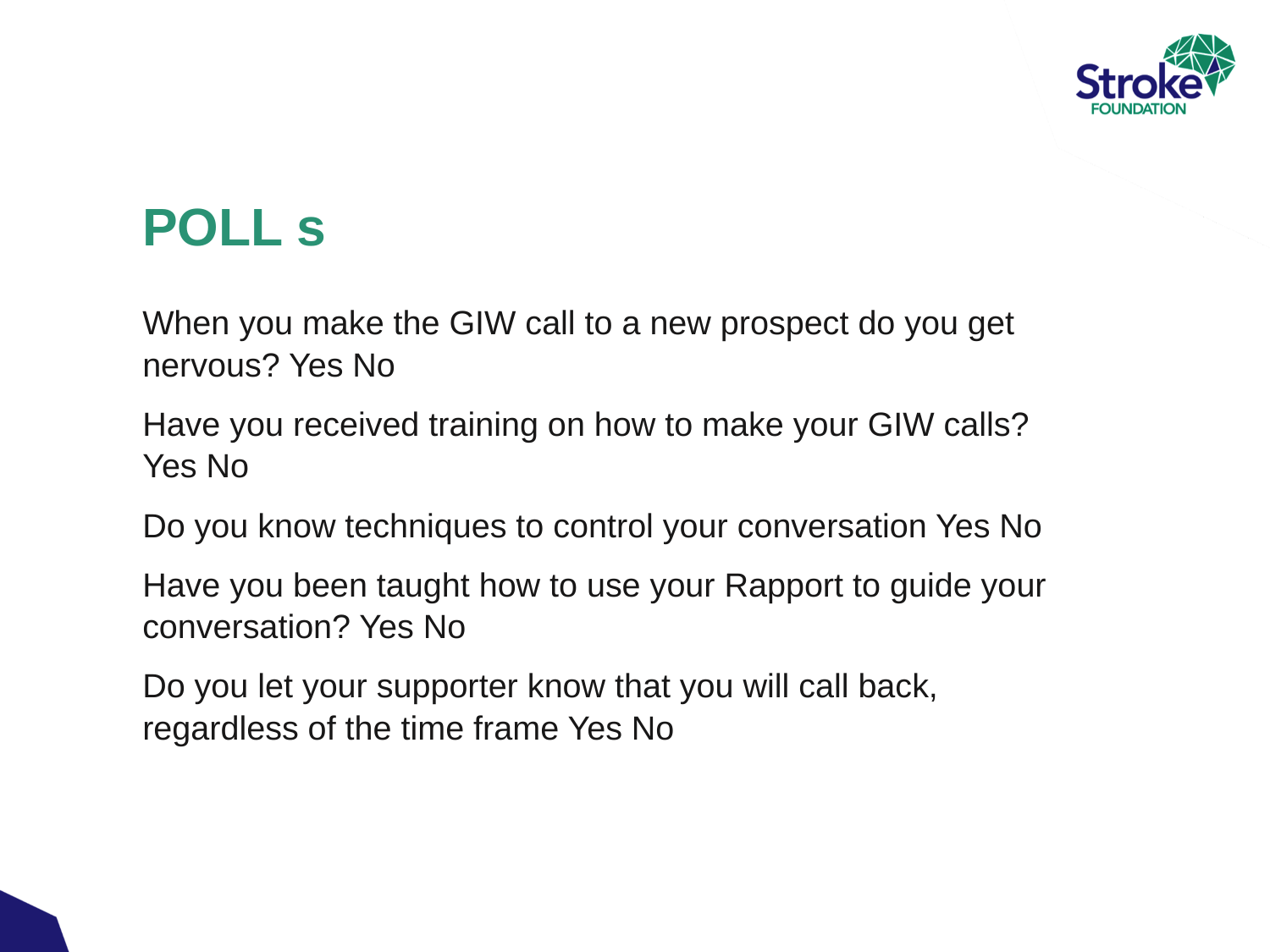

# POLL s
When you make the GIW call to a new prospect do you get nervous? Yes No
Have you received training on how to make your GIW calls? Yes No
Do you know techniques to control your conversation Yes No
Have you been taught how to use your Rapport to guide your conversation? Yes No
Do you let your supporter know that you will call back, regardless of the time frame Yes No